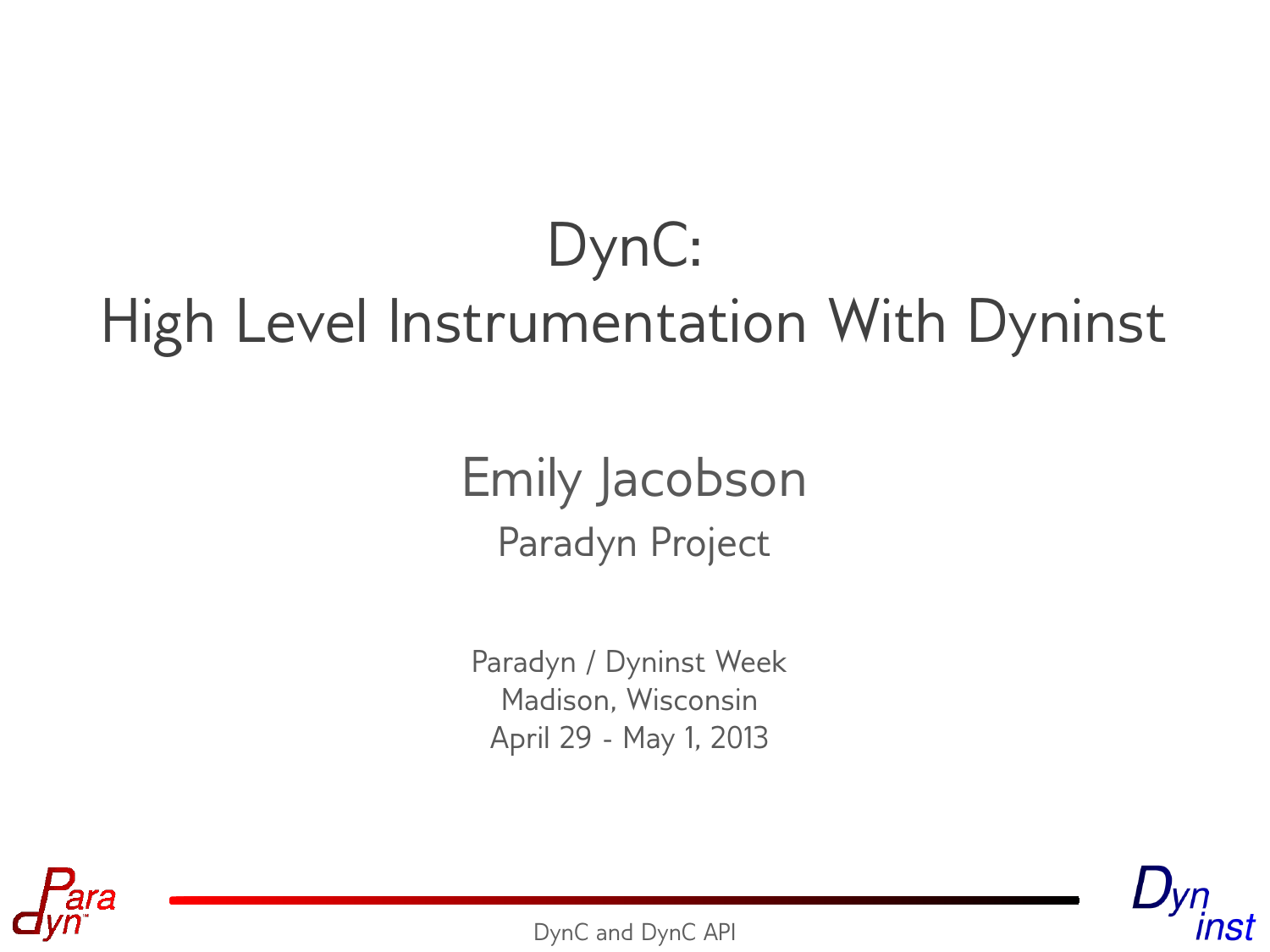

# DynC: High Level Instrumentation With Dyninst
Emily Jacobson
DynC and DynC API